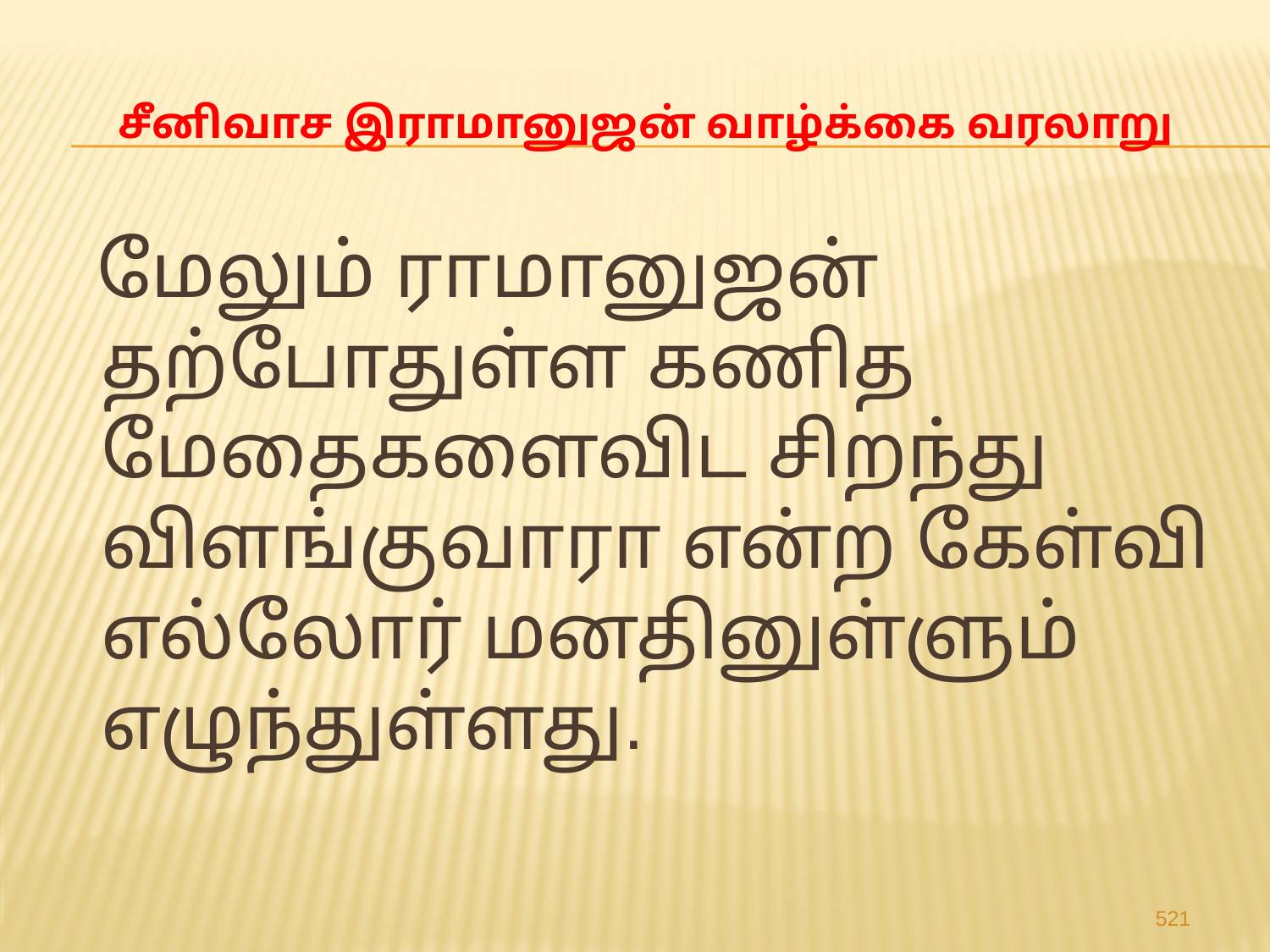

# சீனிவாச இராமானுஜன் வாழ்க்கை வரலாறு
   மேலும் ராமானுஜன் தற்போதுள்ள கணித மேதைகளைவிட சிறந்து விளங்குவாரா என்ற கேள்வி எல்லோர் மனதினுள்ளும் எழுந்துள்ளது.

521